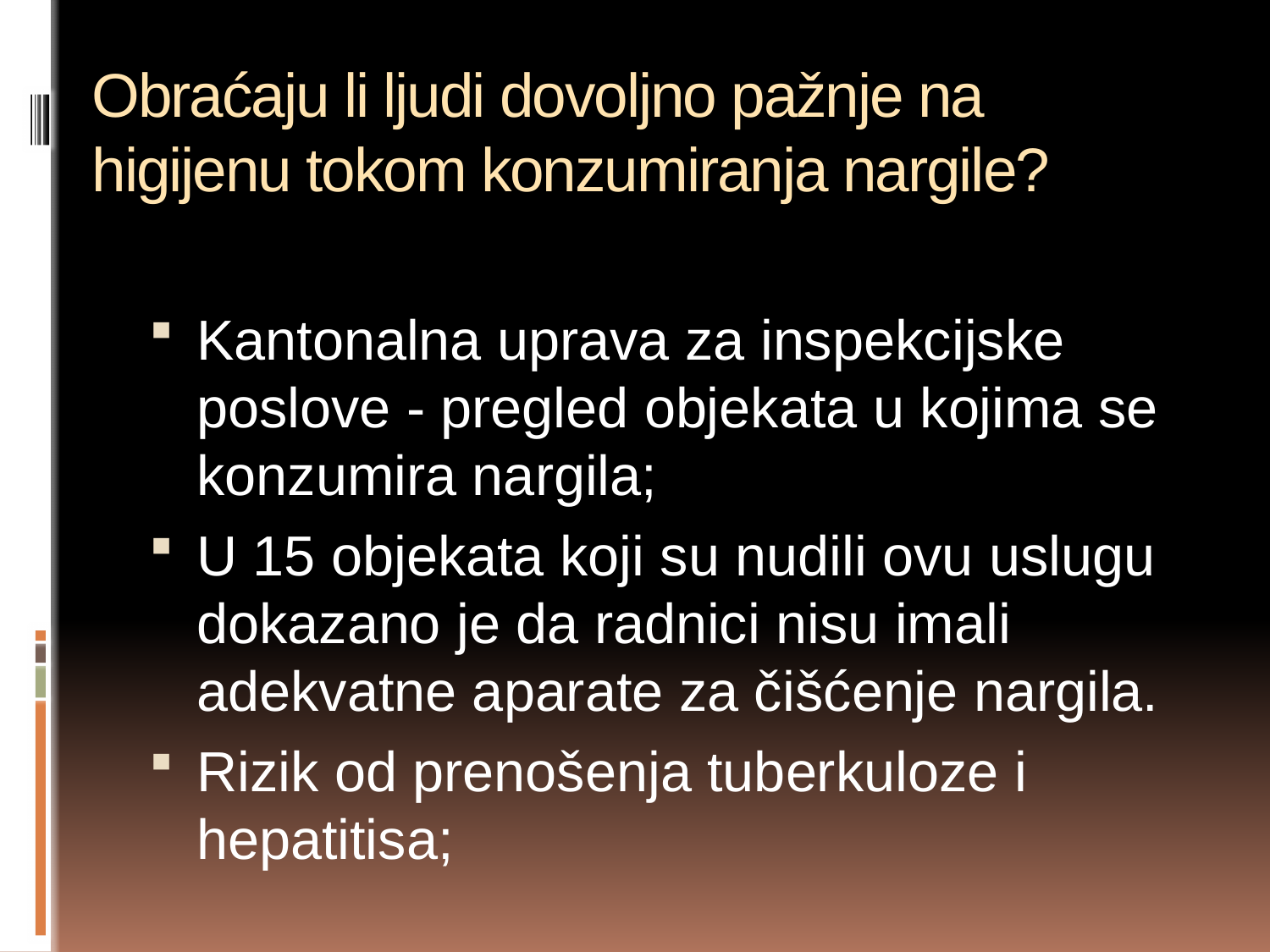

# Obraćaju li ljudi dovoljno pažnje na higijenu tokom konzumiranja nargile?
Kantonalna uprava za inspekcijske poslove - pregled objekata u kojima se konzumira nargila;
U 15 objekata koji su nudili ovu uslugu dokazano je da radnici nisu imali adekvatne aparate za čišćenje nargila.
Rizik od prenošenja tuberkuloze i hepatitisa;